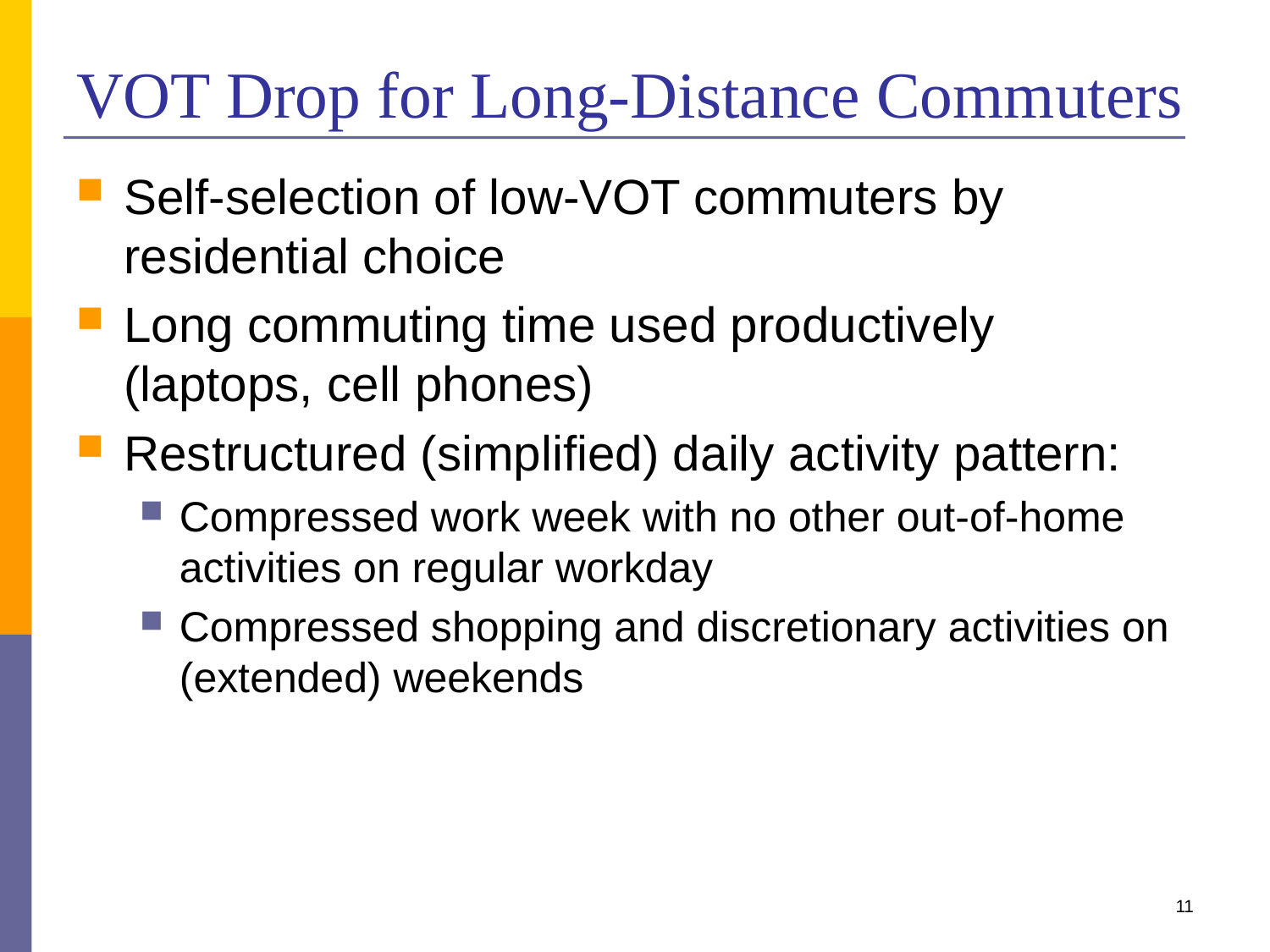

# VOT Drop for Long-Distance Commuters
Self-selection of low-VOT commuters by residential choice
Long commuting time used productively (laptops, cell phones)
Restructured (simplified) daily activity pattern:
Compressed work week with no other out-of-home activities on regular workday
Compressed shopping and discretionary activities on (extended) weekends
11